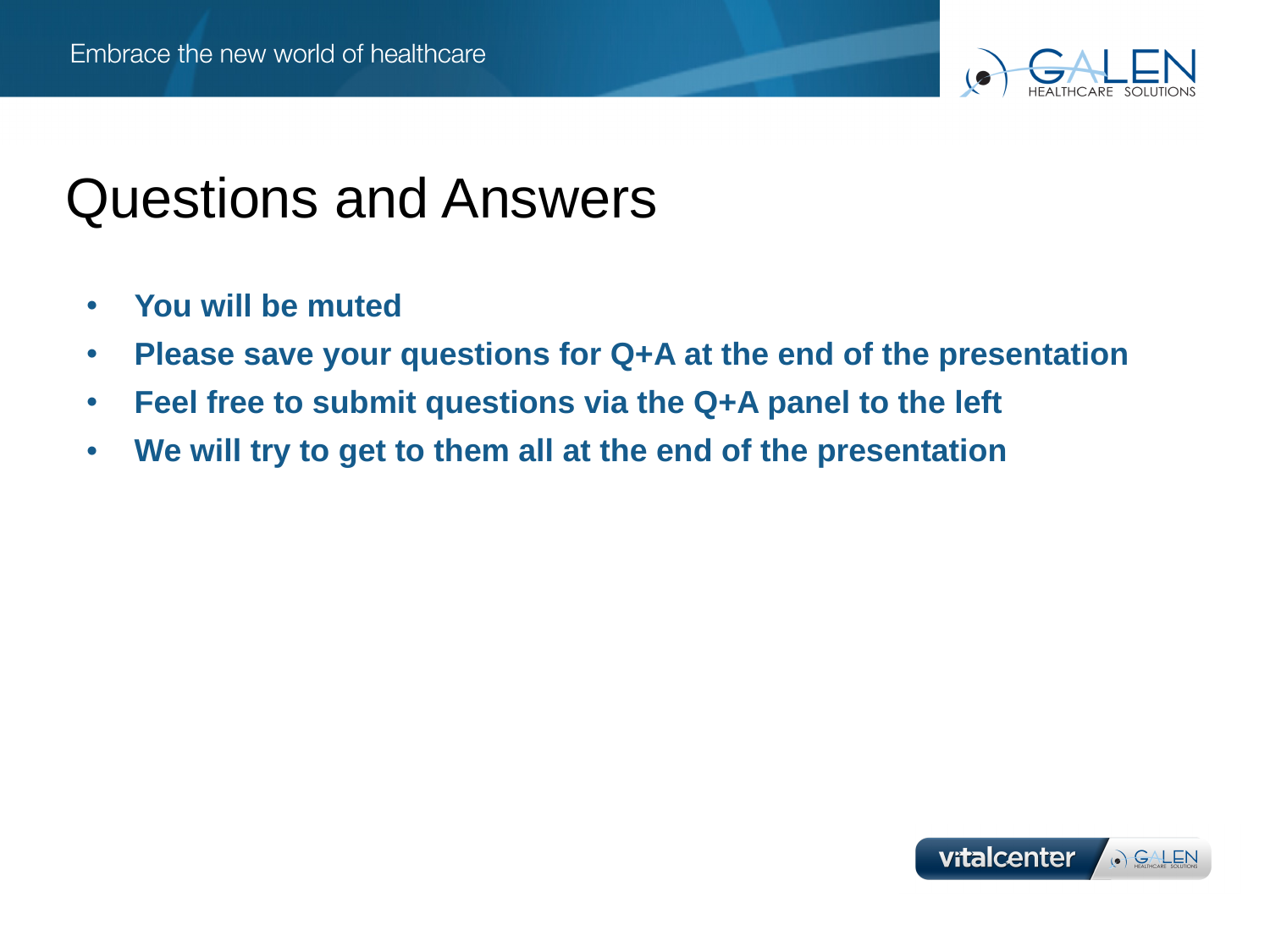

# Questions and Answers
You will be muted
Please save your questions for Q+A at the end of the presentation
Feel free to submit questions via the Q+A panel to the left
We will try to get to them all at the end of the presentation